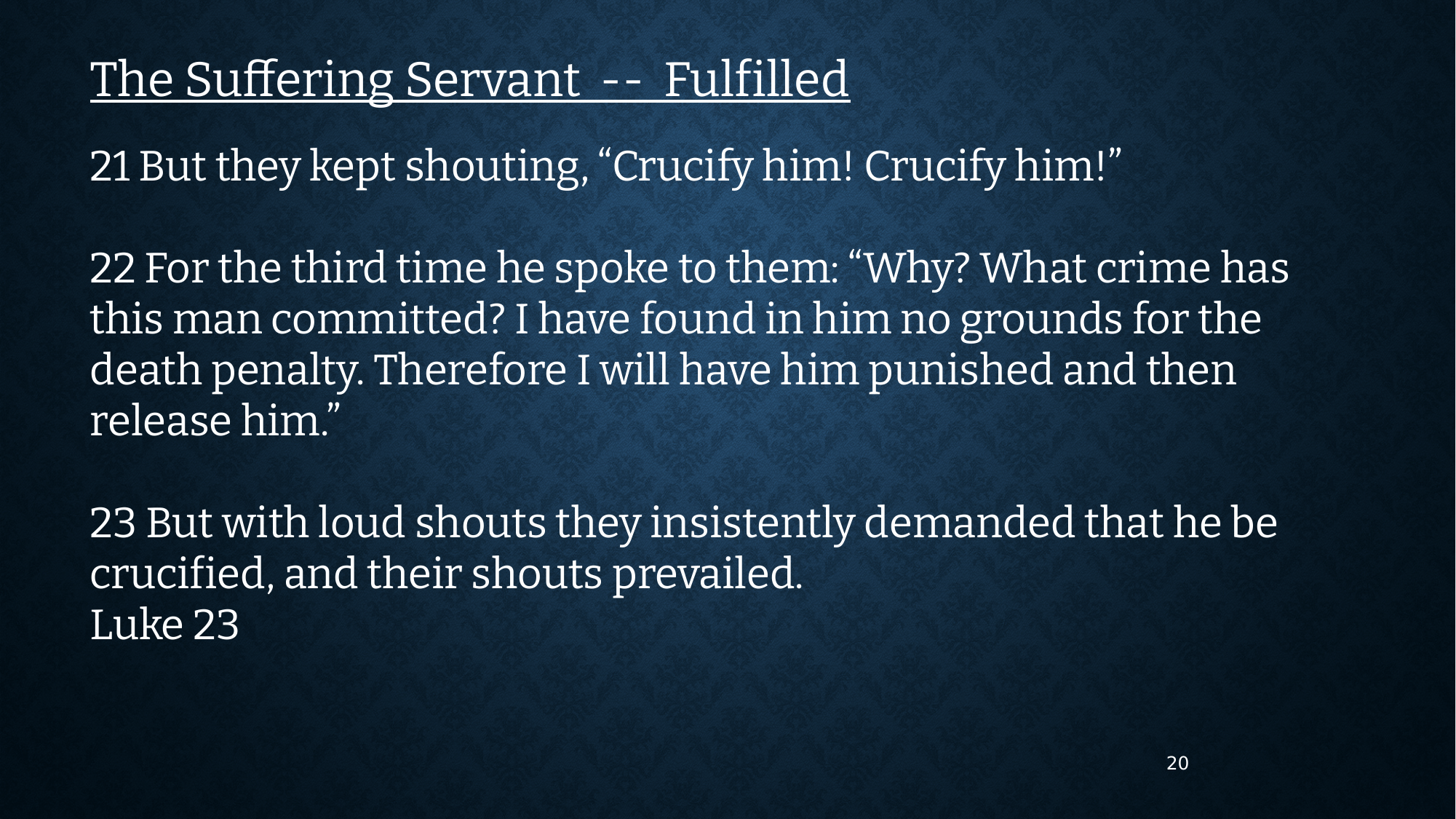

The Suffering Servant  --  Fulfilled

21 But they kept shouting, “Crucify him! Crucify him!”

22 For the third time he spoke to them: “Why? What crime has this man committed? I have found in him no grounds for the death penalty. Therefore I will have him punished and then release him.”

23 But with loud shouts they insistently demanded that he be crucified, and their shouts prevailed.
Luke 23

20